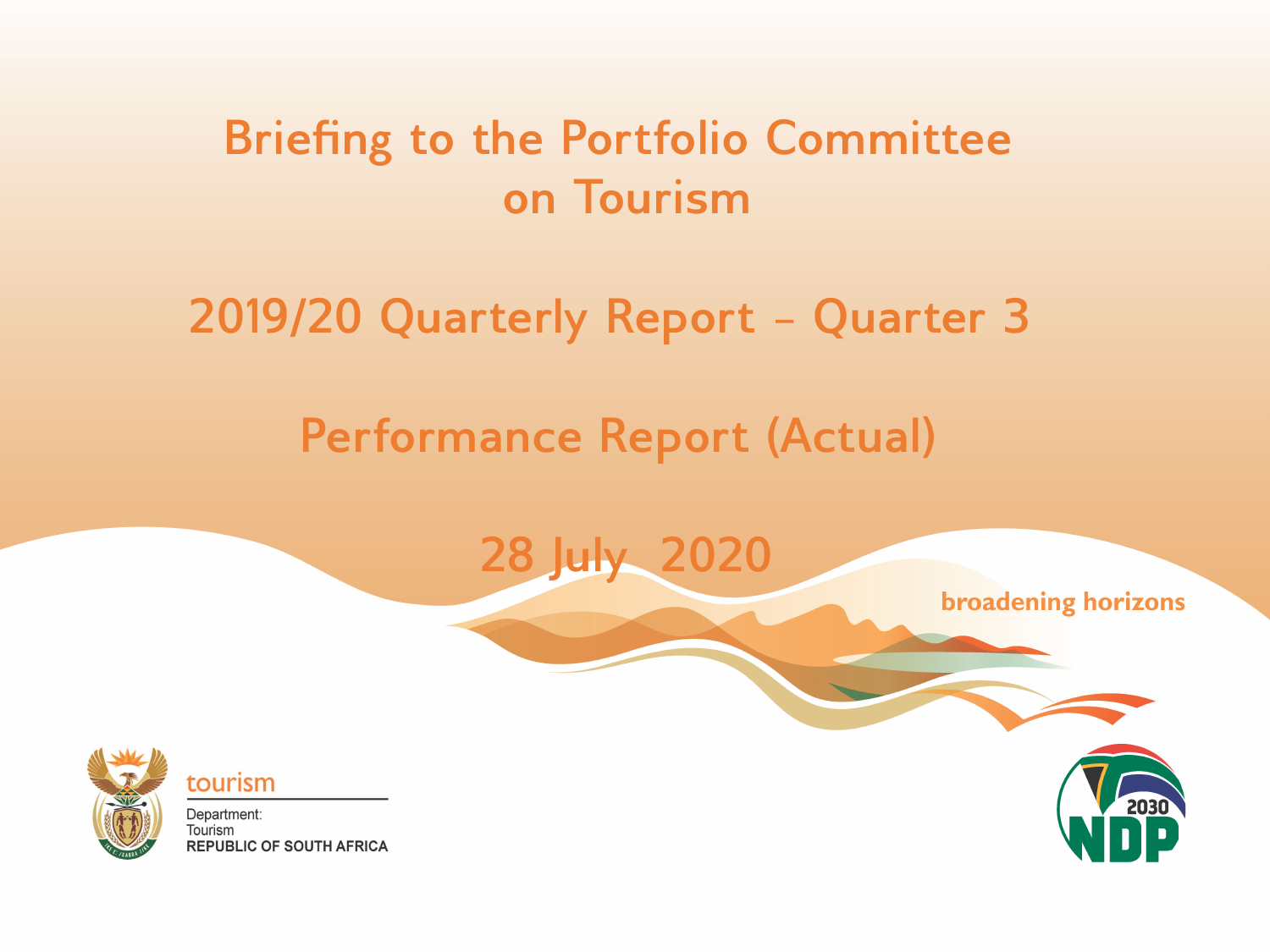

Briefing to the Portfolio Committee
 on Tourism
2019/20 Quarterly Report – Quarter 3

Performance Report (Actual)

 28 July  2020